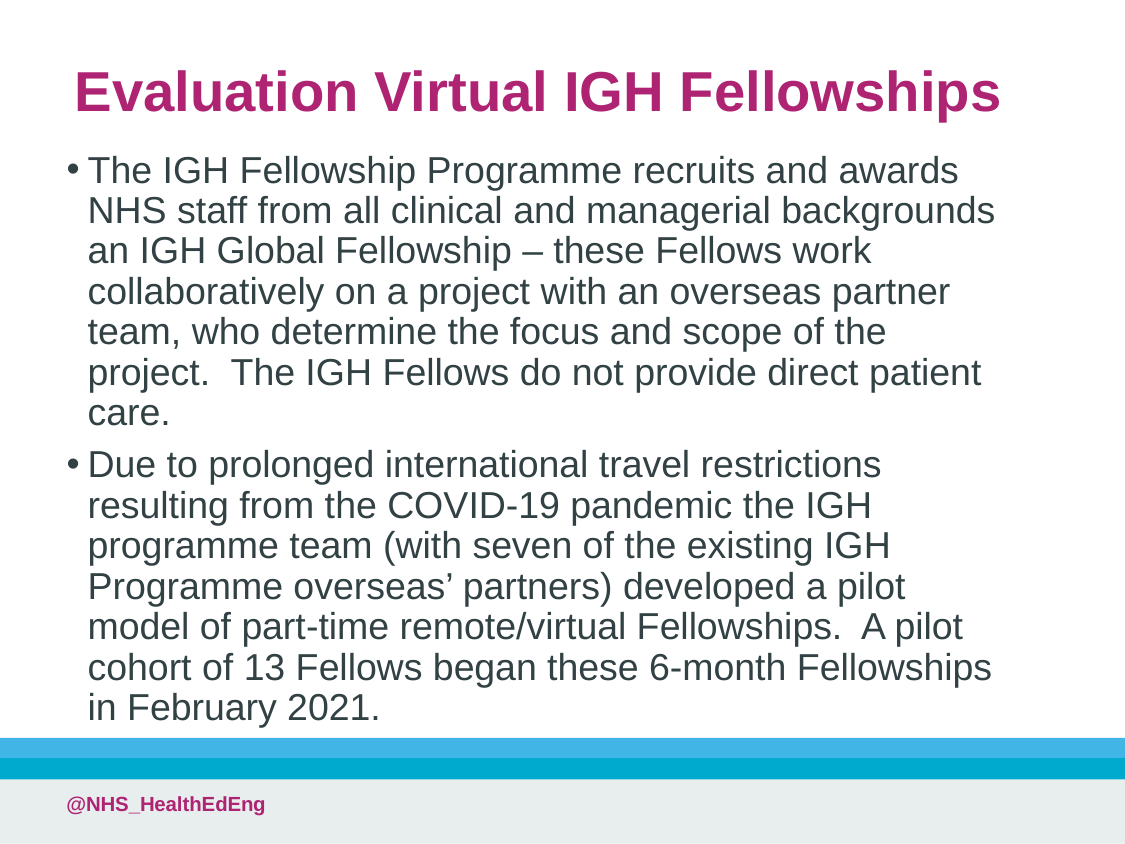

# Evaluation Virtual IGH Fellowships
The IGH Fellowship Programme recruits and awards NHS staff from all clinical and managerial backgrounds an IGH Global Fellowship – these Fellows work collaboratively on a project with an overseas partner team, who determine the focus and scope of the project.  The IGH Fellows do not provide direct patient care.
Due to prolonged international travel restrictions resulting from the COVID-19 pandemic the IGH programme team (with seven of the existing IGH Programme overseas’ partners) developed a pilot model of part-time remote/virtual Fellowships.  A pilot cohort of 13 Fellows began these 6-month Fellowships in February 2021.